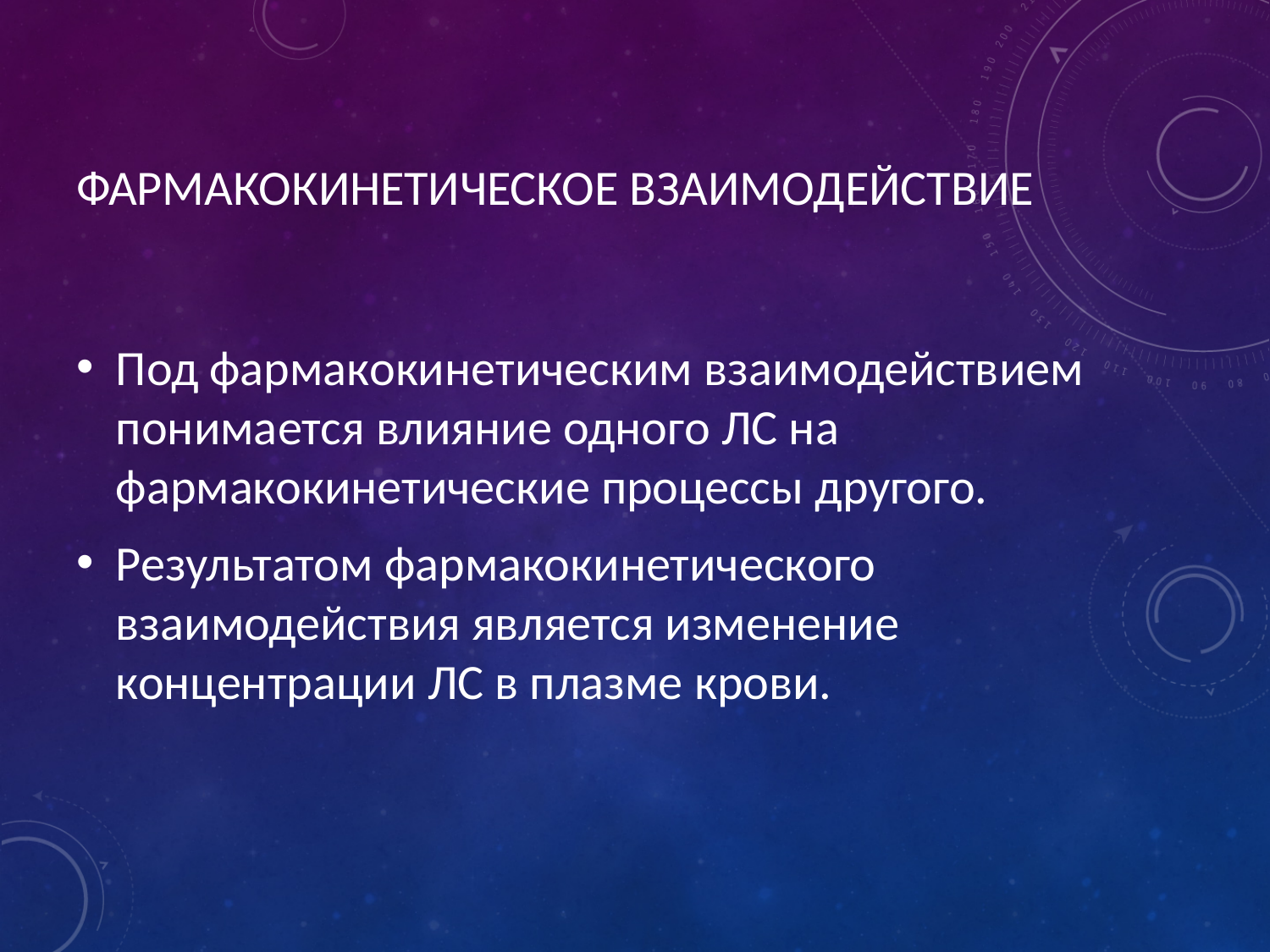

# Фармакокинетическое взаимодействие
Под фармакокинетическим взаимодействием понимается влияние одного ЛС на фармакокинетические процессы другого.
Результатом фармакокинетического взаимодействия является изменение концентрации ЛС в плазме крови.